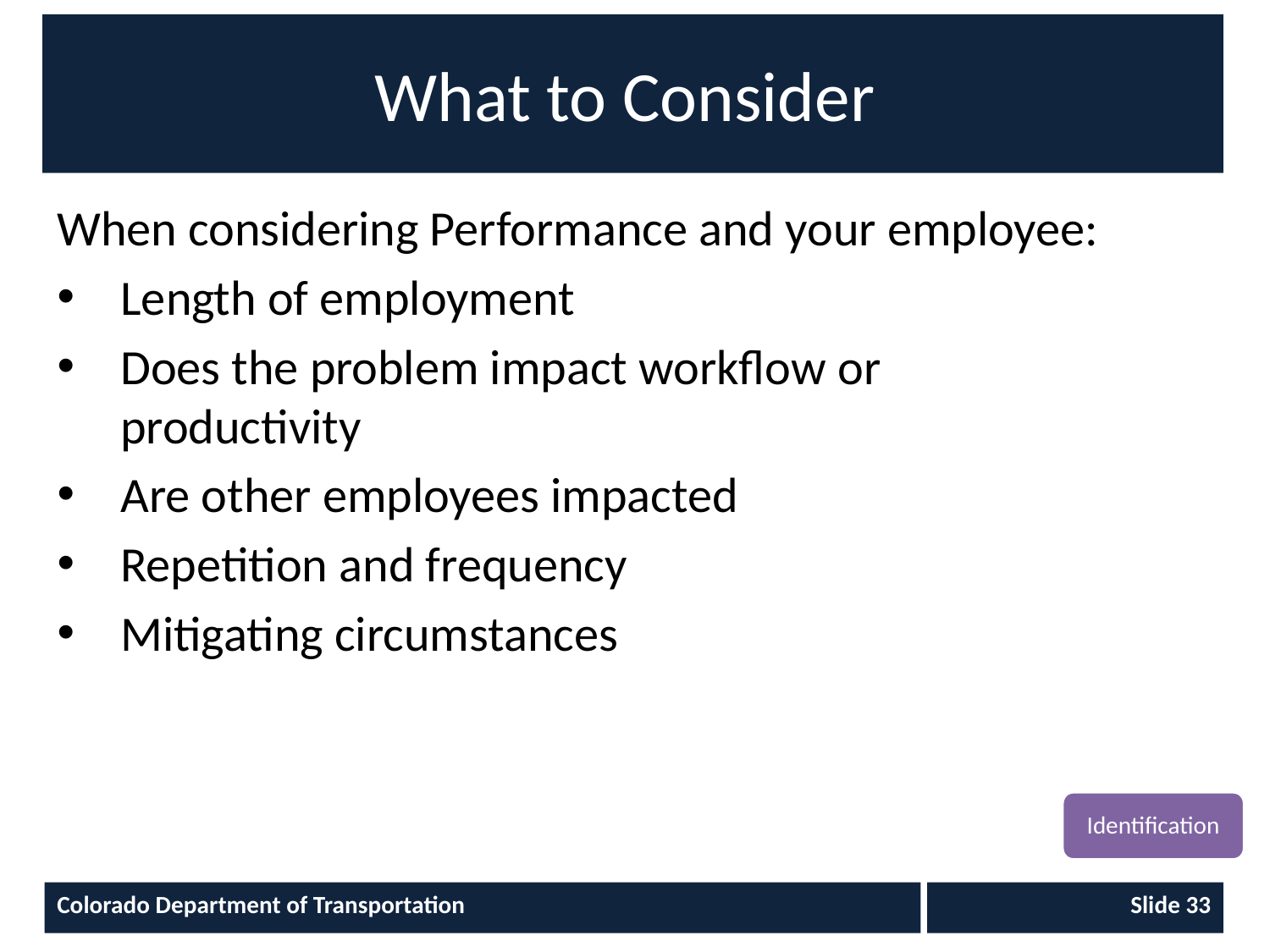

# What to Consider
When considering Performance and your employee:
Length of employment
Does the problem impact workflow or productivity
Are other employees impacted
Repetition and frequency
Mitigating circumstances

Identification
Colorado Department of Transportation
Slide 33